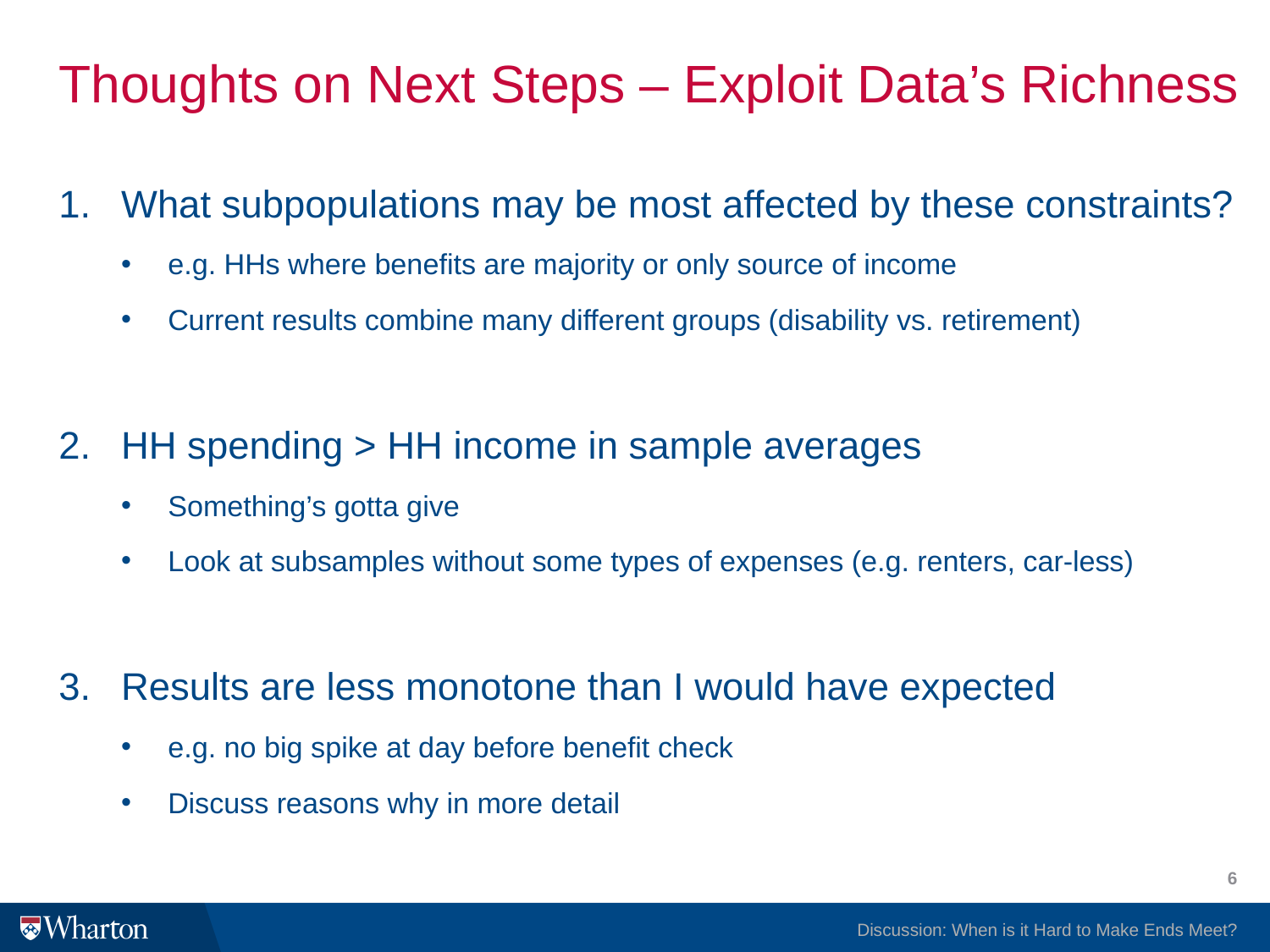

# Thoughts on Next Steps – Exploit Data’s Richness
What subpopulations may be most affected by these constraints?
e.g. HHs where benefits are majority or only source of income
Current results combine many different groups (disability vs. retirement)

HH spending > HH income in sample averages
Something’s gotta give
Look at subsamples without some types of expenses (e.g. renters, car-less)

Results are less monotone than I would have expected
e.g. no big spike at day before benefit check
Discuss reasons why in more detail
6
Discussion: When is it Hard to Make Ends Meet?